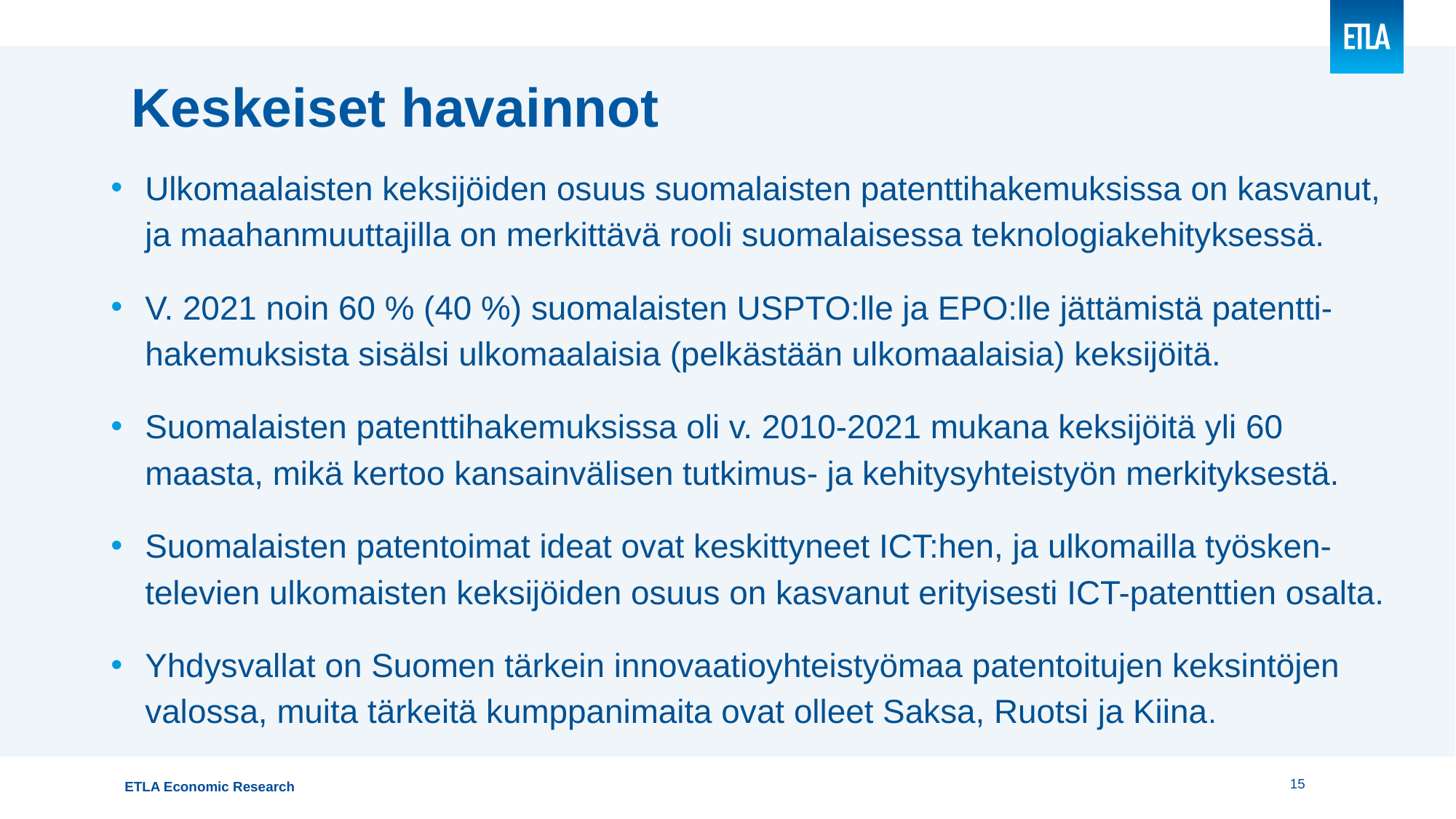

# Keskeiset havainnot
Ulkomaalaisten keksijöiden osuus suomalaisten patenttihakemuksissa on kasvanut, ja maahanmuuttajilla on merkittävä rooli suomalaisessa teknologiakehityksessä.
V. 2021 noin 60 % (40 %) suomalaisten USPTO:lle ja EPO:lle jättämistä patentti-hakemuksista sisälsi ulkomaalaisia (pelkästään ulkomaalaisia) keksijöitä.
Suomalaisten patenttihakemuksissa oli v. 2010-2021 mukana keksijöitä yli 60 maasta, mikä kertoo kansainvälisen tutkimus- ja kehitysyhteistyön merkityksestä.
Suomalaisten patentoimat ideat ovat keskittyneet ICT:hen, ja ulkomailla työsken-televien ulkomaisten keksijöiden osuus on kasvanut erityisesti ICT-patenttien osalta.
Yhdysvallat on Suomen tärkein innovaatioyhteistyömaa patentoitujen keksintöjen valossa, muita tärkeitä kumppanimaita ovat olleet Saksa, Ruotsi ja Kiina.
15